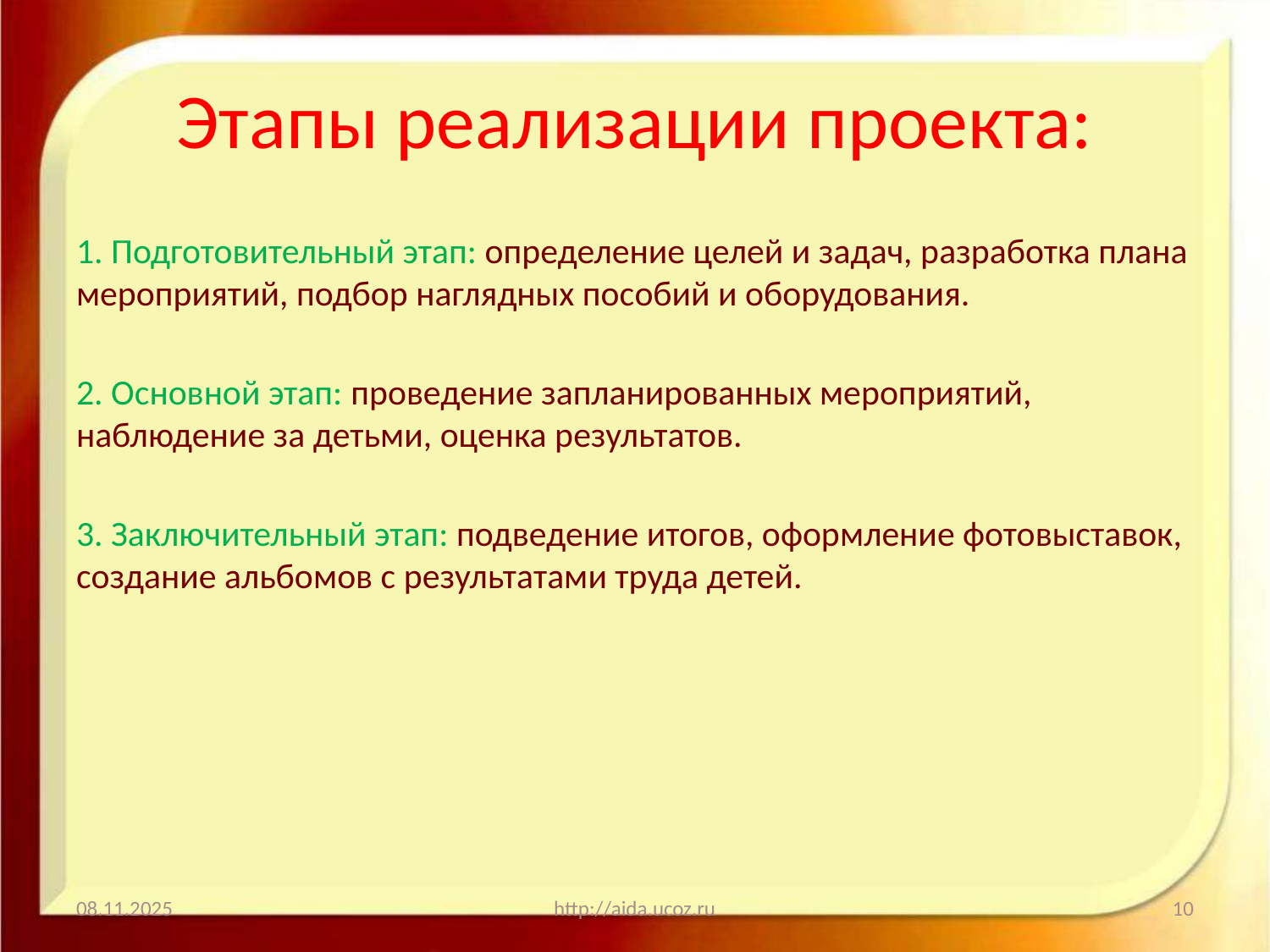

# Этапы реализации проекта:
1. Подготовительный этап: определение целей и задач, разработка плана мероприятий, подбор наглядных пособий и оборудования.

2. Основной этап: проведение запланированных мероприятий, наблюдение за детьми, оценка результатов.

3. Заключительный этап: подведение итогов, оформление фотовыставок, создание альбомов с результатами труда детей.

08.11.2025
http://aida.ucoz.ru
10